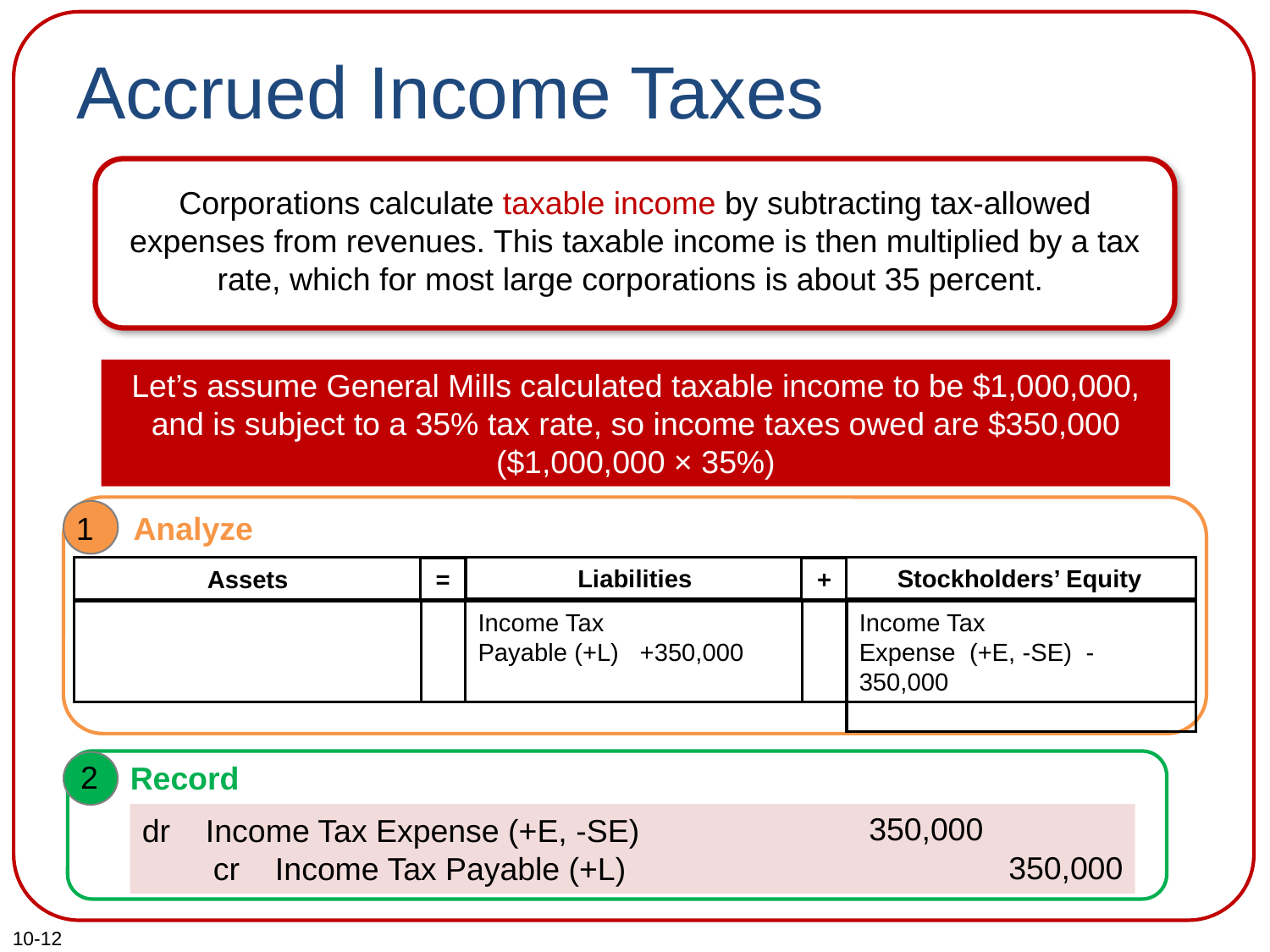

# Accrued Income Taxes

Corporations calculate taxable income by subtracting tax-allowed expenses from revenues. This taxable income is then multiplied by a tax rate, which for most large corporations is about 35 percent.
Let’s assume General Mills calculated taxable income to be $1,000,000, and is subject to a 35% tax rate, so income taxes owed are $350,000 ($1,000,000 × 35%)

1
Analyze
Stockholders’ Equity
Liabilities
Assets
=
+

Income Tax
Expense  (+E, -SE)  -350,000

Income Tax
Payable (+L)   +350,000

2

Record
350,000

350,000
dr    Income Tax Expense (+E, -SE)
        cr    Income Tax Payable (+L)